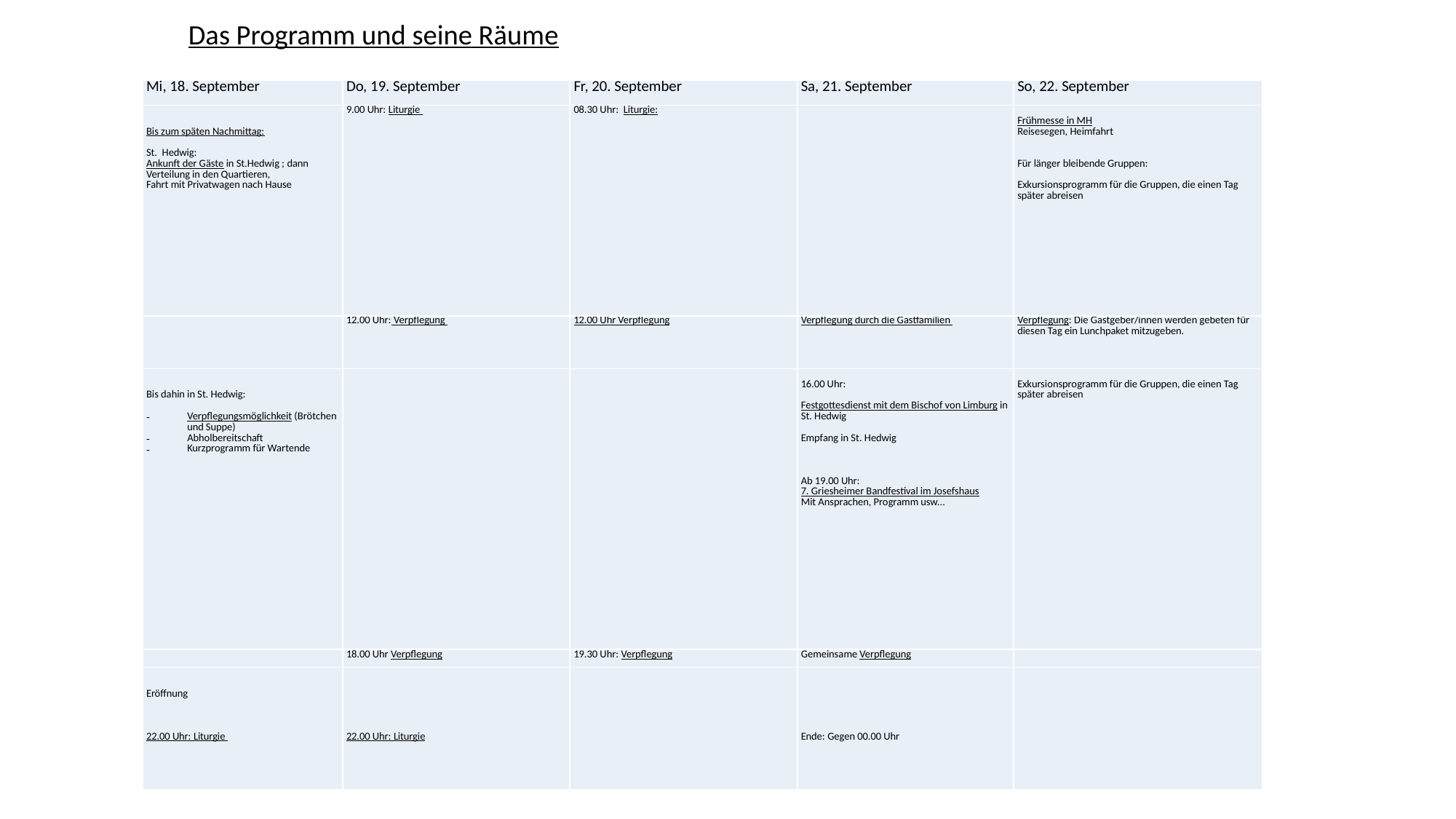

# Das Programm und seine Räume
| Mi, 18. September | Do, 19. September | Fr, 20. September | Sa, 21. September | So, 22. September |
| --- | --- | --- | --- | --- |
| Bis zum späten Nachmittag:   St. Hedwig: Ankunft der Gäste in St.Hedwig ; dann Verteilung in den Quartieren, Fahrt mit Privatwagen nach Hause | 9.00 Uhr: Liturgie | 08.30 Uhr: Liturgie: |  | Frühmesse in MH Reisesegen, Heimfahrt     Für länger bleibende Gruppen:   Exkursionsprogramm für die Gruppen, die einen Tag später abreisen |
|  | 12.00 Uhr: Verpflegung | 12.00 Uhr Verpflegung | Verpflegung durch die Gastfamilien | Verpflegung: Die Gastgeber/innen werden gebeten für diesen Tag ein Lunchpaket mitzugeben. |
| Bis dahin in St. Hedwig:   Verpflegungsmöglichkeit (Brötchen und Suppe) Abholbereitschaft Kurzprogramm für Wartende |  |  | 16.00 Uhr:   Festgottesdienst mit dem Bischof von Limburg in St. Hedwig   Empfang in St. Hedwig       Ab 19.00 Uhr: 7. Griesheimer Bandfestival im Josefshaus Mit Ansprachen, Programm usw... | Exkursionsprogramm für die Gruppen, die einen Tag später abreisen |
|  | 18.00 Uhr Verpflegung | 19.30 Uhr: Verpflegung | Gemeinsame Verpflegung |  |
| Eröffnung       22.00 Uhr: Liturgie | 22.00 Uhr: Liturgie |  | Ende: Gegen 00.00 Uhr |  |